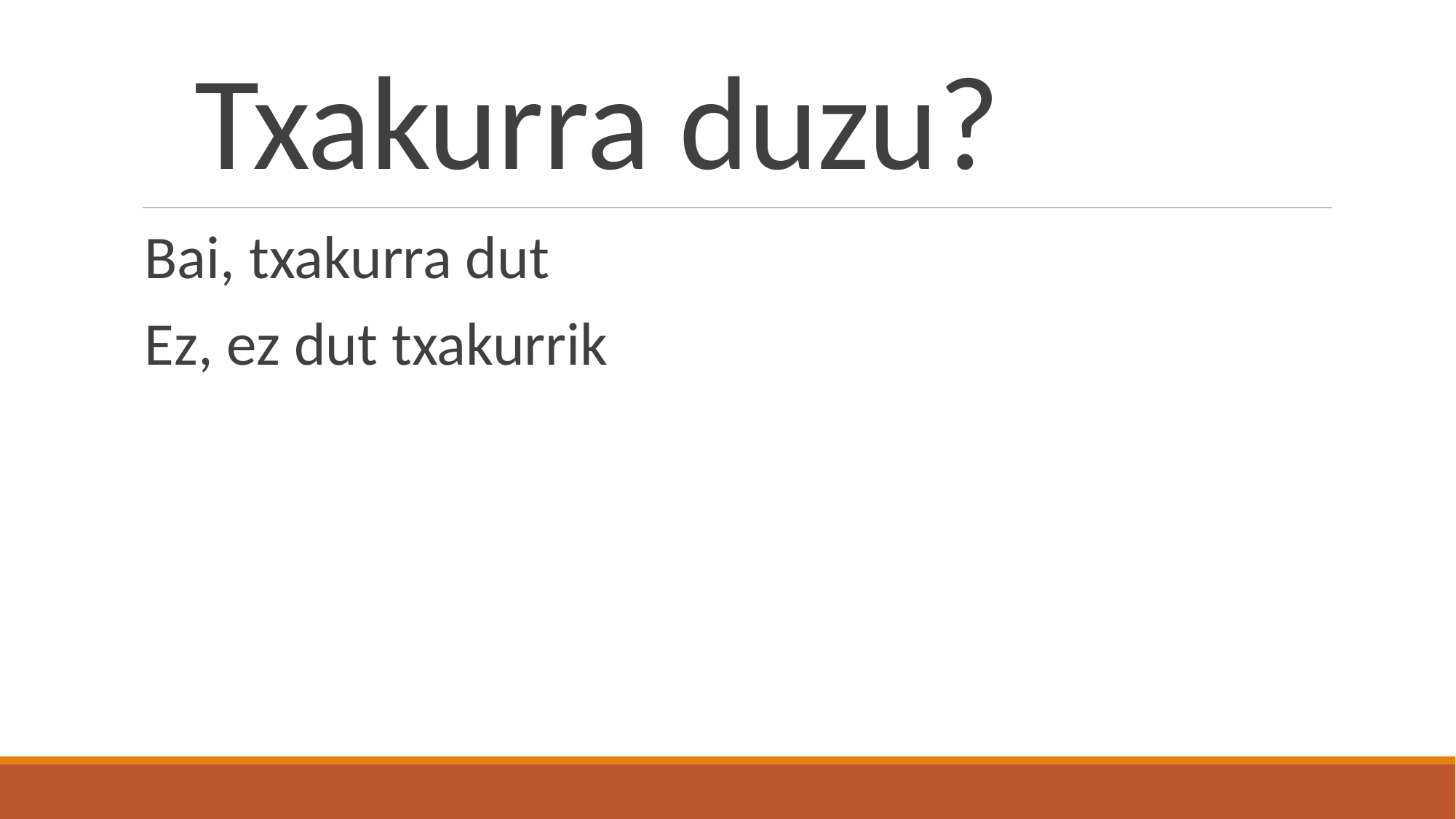

# Txakurra duzu?
Bai, txakurra dut
Ez, ez dut txakurrik